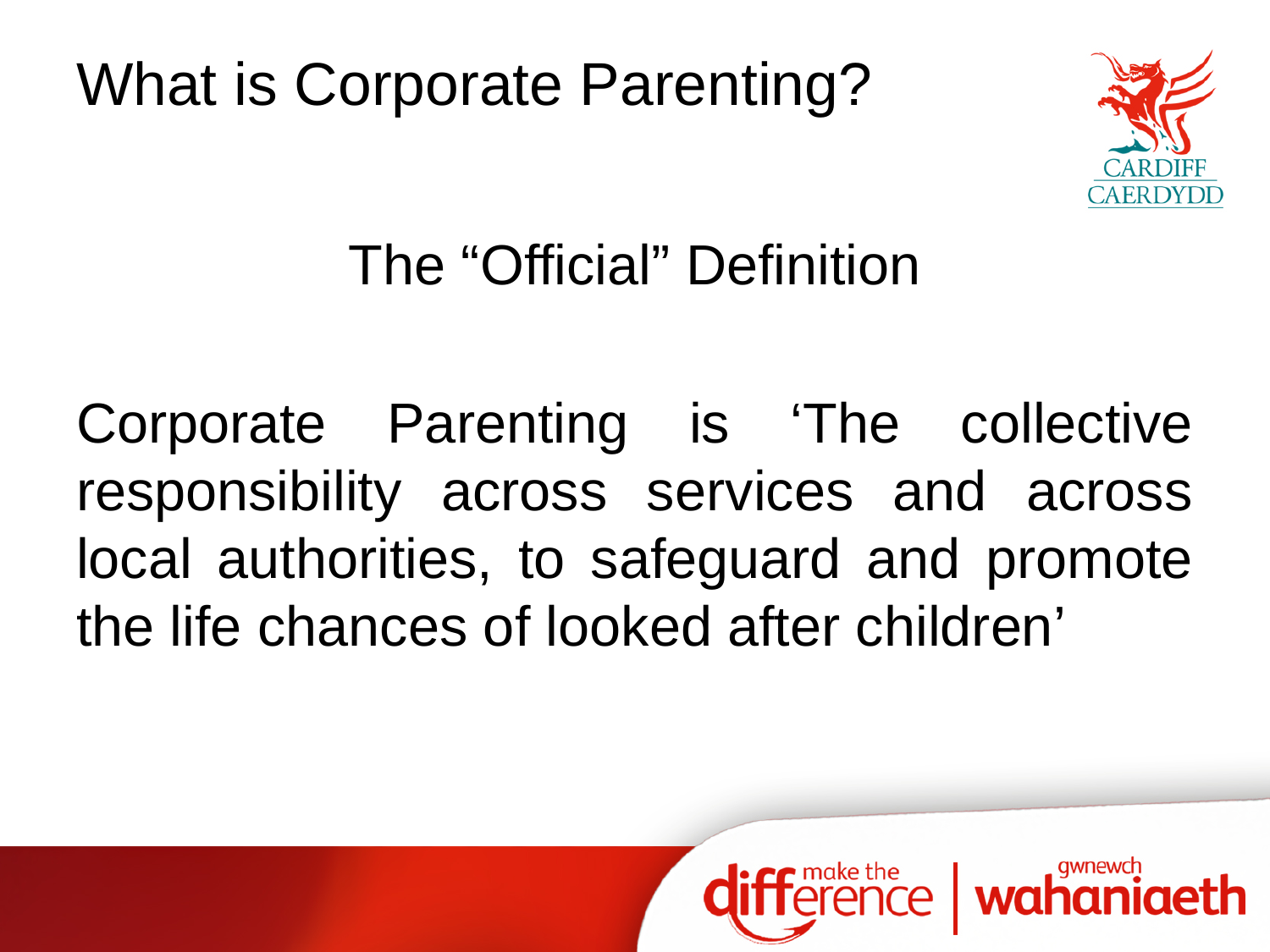

# What is Corporate Parenting?
The “Official” Definition

Corporate Parenting is ‘The collective responsibility across services and across local authorities, to safeguard and promote the life chances of looked after children’